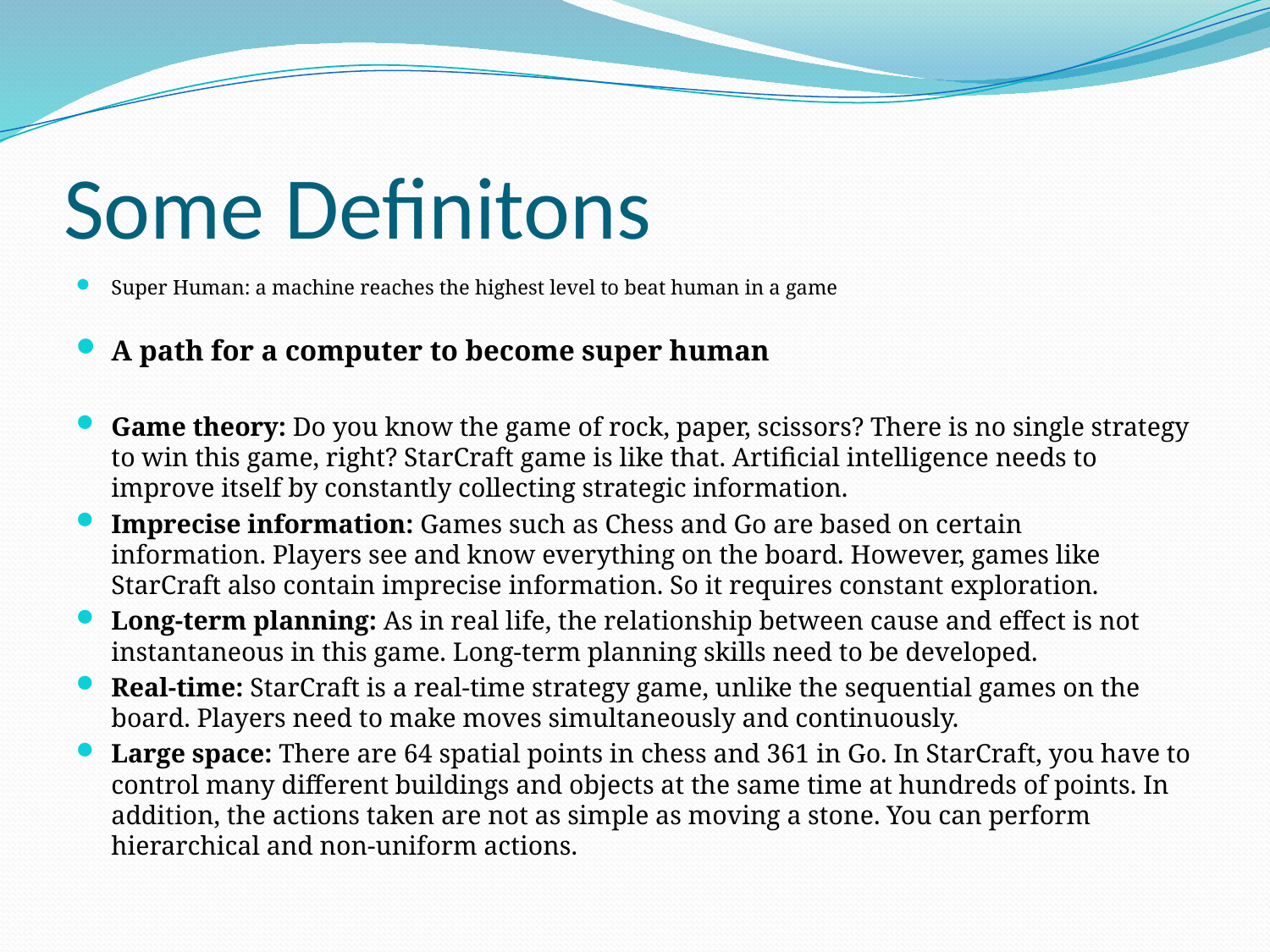

# Some Definitons
Super Human: a machine reaches the highest level to beat human in a game

A path for a computer to become super human

Game theory: Do you know the game of rock, paper, scissors? There is no single strategy to win this game, right? StarCraft game is like that. Artificial intelligence needs to improve itself by constantly collecting strategic information.
Imprecise information: Games such as Chess and Go are based on certain information. Players see and know everything on the board. However, games like StarCraft also contain imprecise information. So it requires constant exploration.
Long-term planning: As in real life, the relationship between cause and effect is not instantaneous in this game. Long-term planning skills need to be developed.
Real-time: StarCraft is a real-time strategy game, unlike the sequential games on the board. Players need to make moves simultaneously and continuously.
Large space: There are 64 spatial points in chess and 361 in Go. In StarCraft, you have to control many different buildings and objects at the same time at hundreds of points. In addition, the actions taken are not as simple as moving a stone. You can perform hierarchical and non-uniform actions.